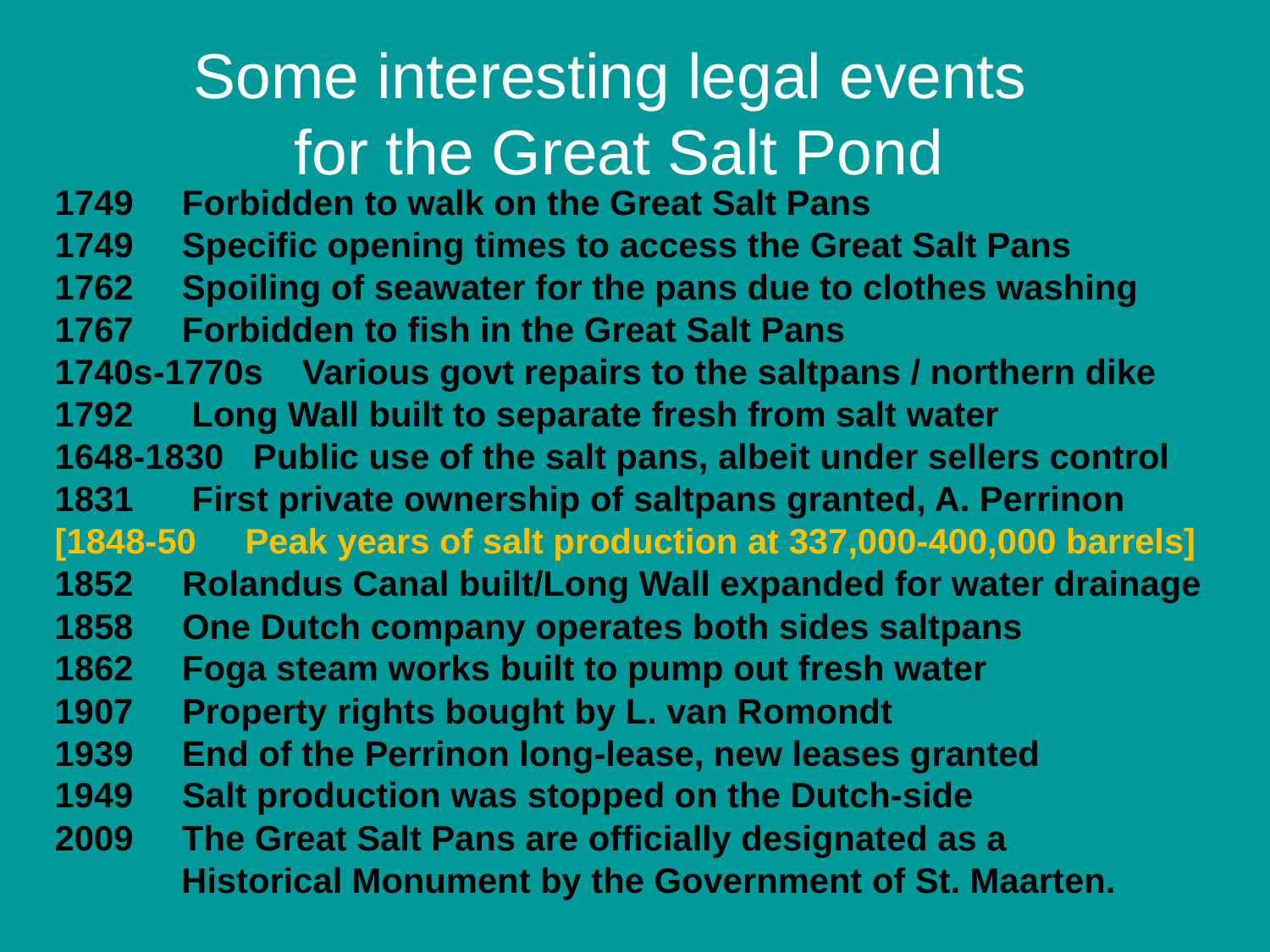

# Some interesting legal events for the Great Salt Pond

1749     Forbidden to walk on the Great Salt Pans
1749     Specific opening times to access the Great Salt Pans
1762     Spoiling of seawater for the pans due to clothes washing
1767     Forbidden to fish in the Great Salt Pans
1740s-1770s    Various govt repairs to the saltpans / northern dike
1792      Long Wall built to separate fresh from salt water
1648-1830   Public use of the salt pans, albeit under sellers control
1831      First private ownership of saltpans granted, A. Perrinon
[1848-50     Peak years of salt production at 337,000-400,000 barrels]
     Rolandus Canal built/Long Wall expanded for water drainage
     One Dutch company operates both sides saltpans
1862     Foga steam works built to pump out fresh water
     Property rights bought by L. van Romondt
1939     End of the Perrinon long-lease, new leases granted
     Salt production was stopped on the Dutch-side
2009     The Great Salt Pans are officially designated as a
             Historical Monument by the Government of St. Maarten.